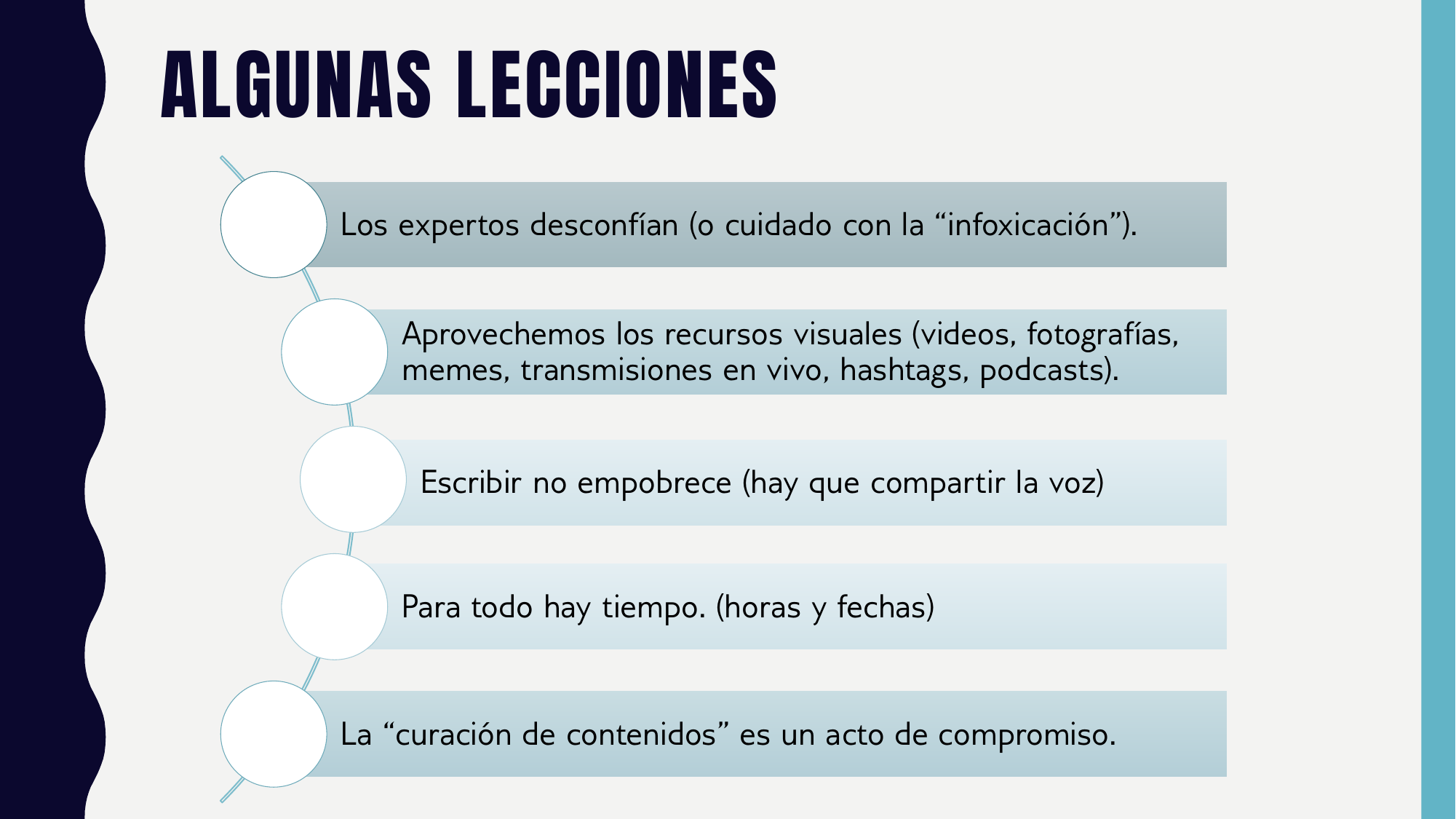

# Algunas lecciones
Los expertos desconfían (o cuidado con la “infoxicación”).
Aprovechemos los recursos visuales (videos, fotografías, memes, transmisiones en vivo, hashtags, podcasts).
Escribir no empobrece (hay que compartir la voz)
Para todo hay tiempo. (horas y fechas)
La “curación de contenidos” es un acto de compromiso.